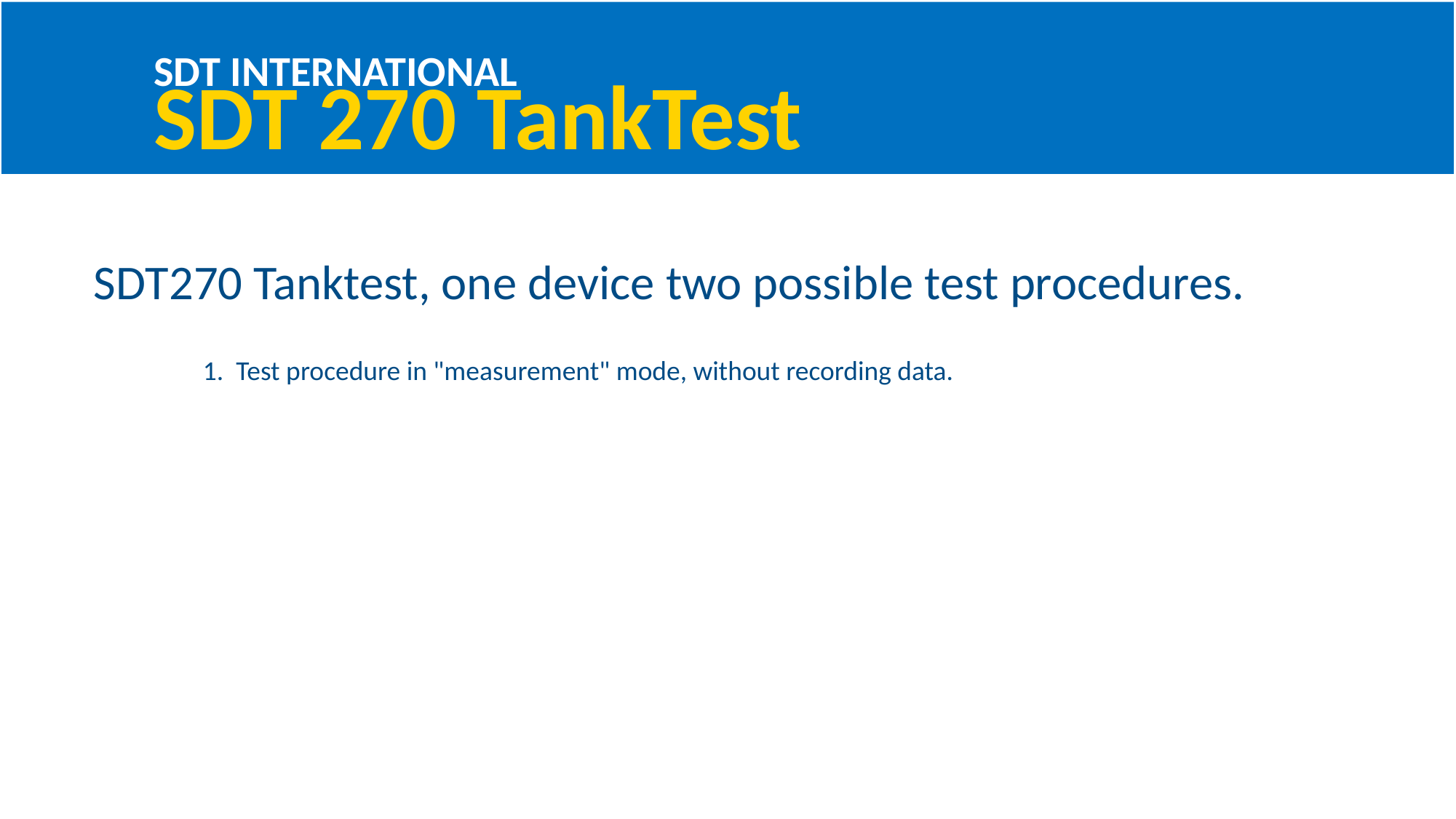

# SDT INTERNATIONAL SDT 270 TankTest
SDT270 Tanktest, one device two possible test procedures.

1.  Test procedure in "measurement" mode, without recording data.